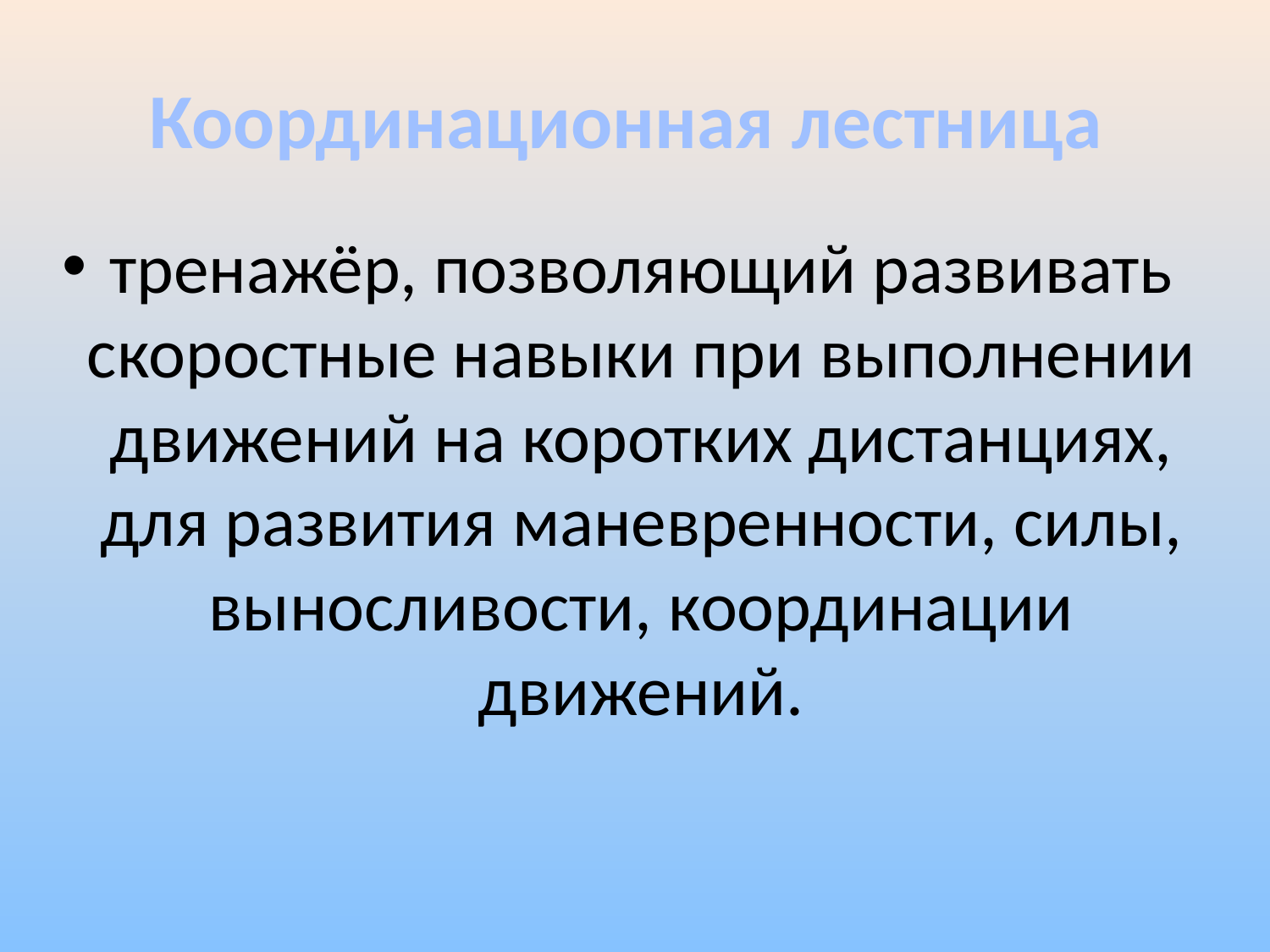

# Координационная лестница
тренажёр, позволяющий развивать скоростные навыки при выполнении движений на коротких дистанциях, для развития маневренности, силы, выносливости, координации движений.